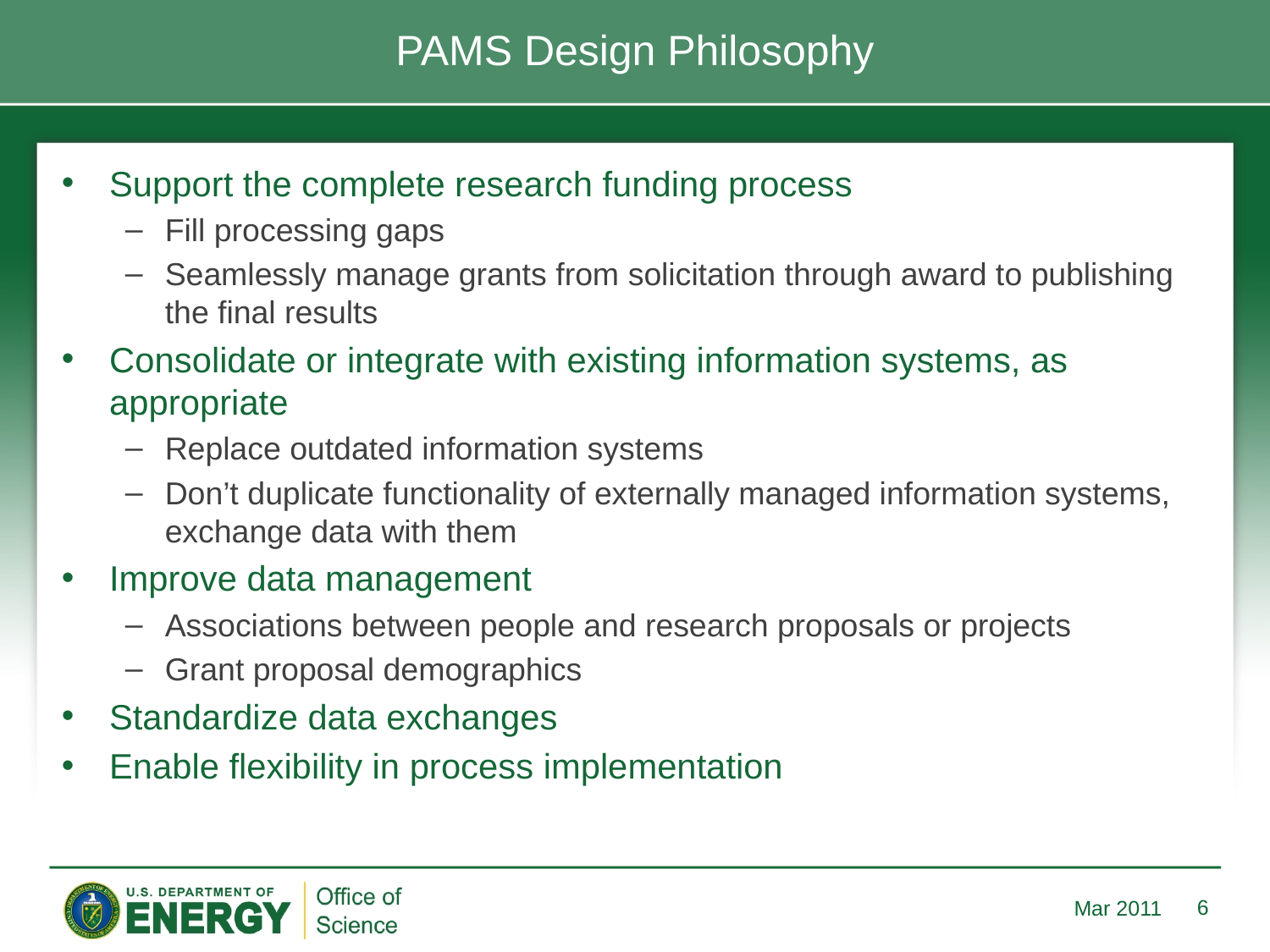

# PAMS Design Philosophy
Support the complete research funding process
Fill processing gaps
Seamlessly manage grants from solicitation through award to publishing the final results
Consolidate or integrate with existing information systems, as appropriate
Replace outdated information systems
Don’t duplicate functionality of externally managed information systems, exchange data with them
Improve data management
Associations between people and research proposals or projects
Grant proposal demographics
Standardize data exchanges
Enable flexibility in process implementation

6
Mar 2011